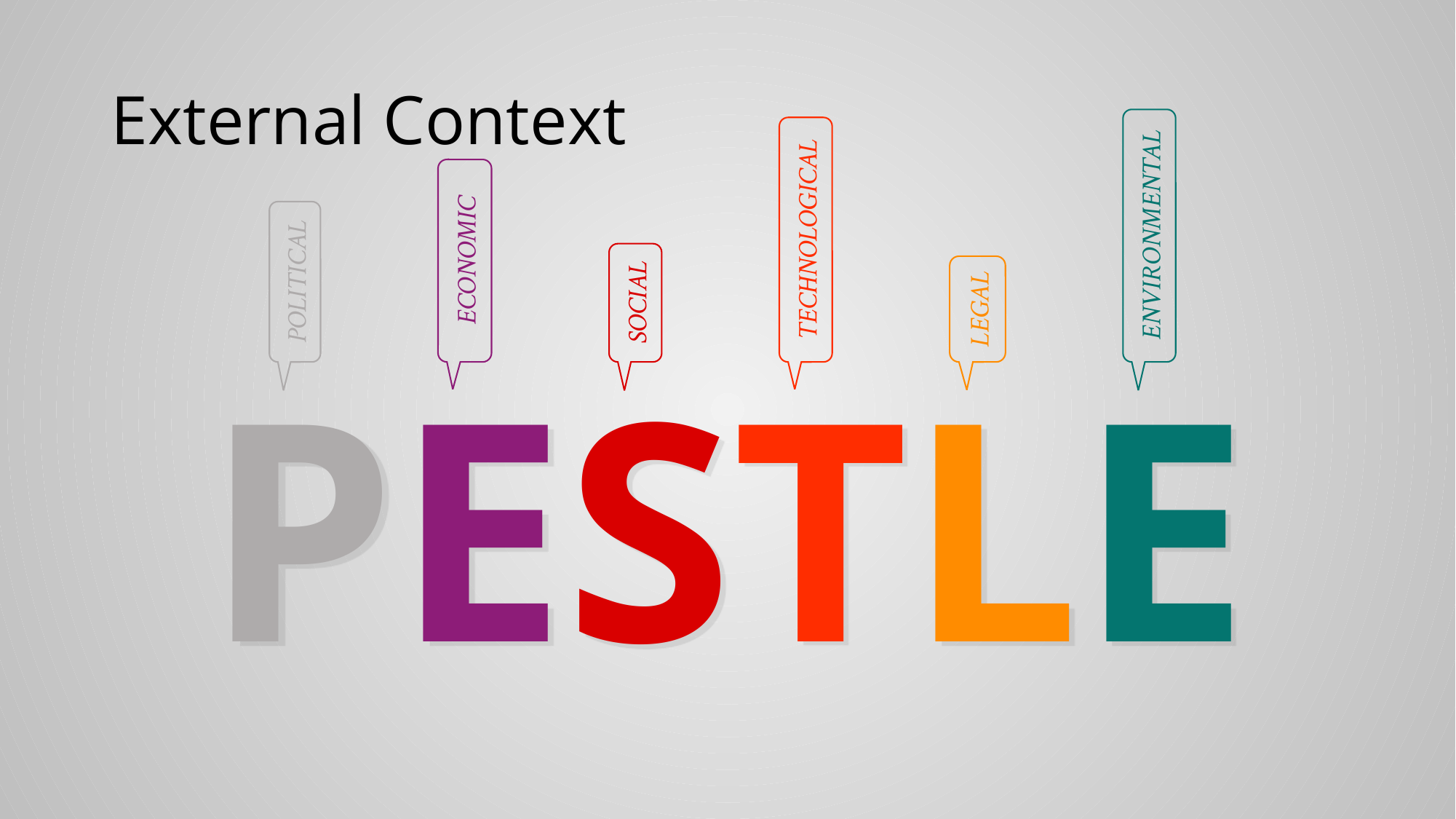

# External Context
ENVIRONMENTAL
TECHNOLOGICAL
ECONOMIC
POLITICAL
SOCIAL
LEGAL
PESTLE